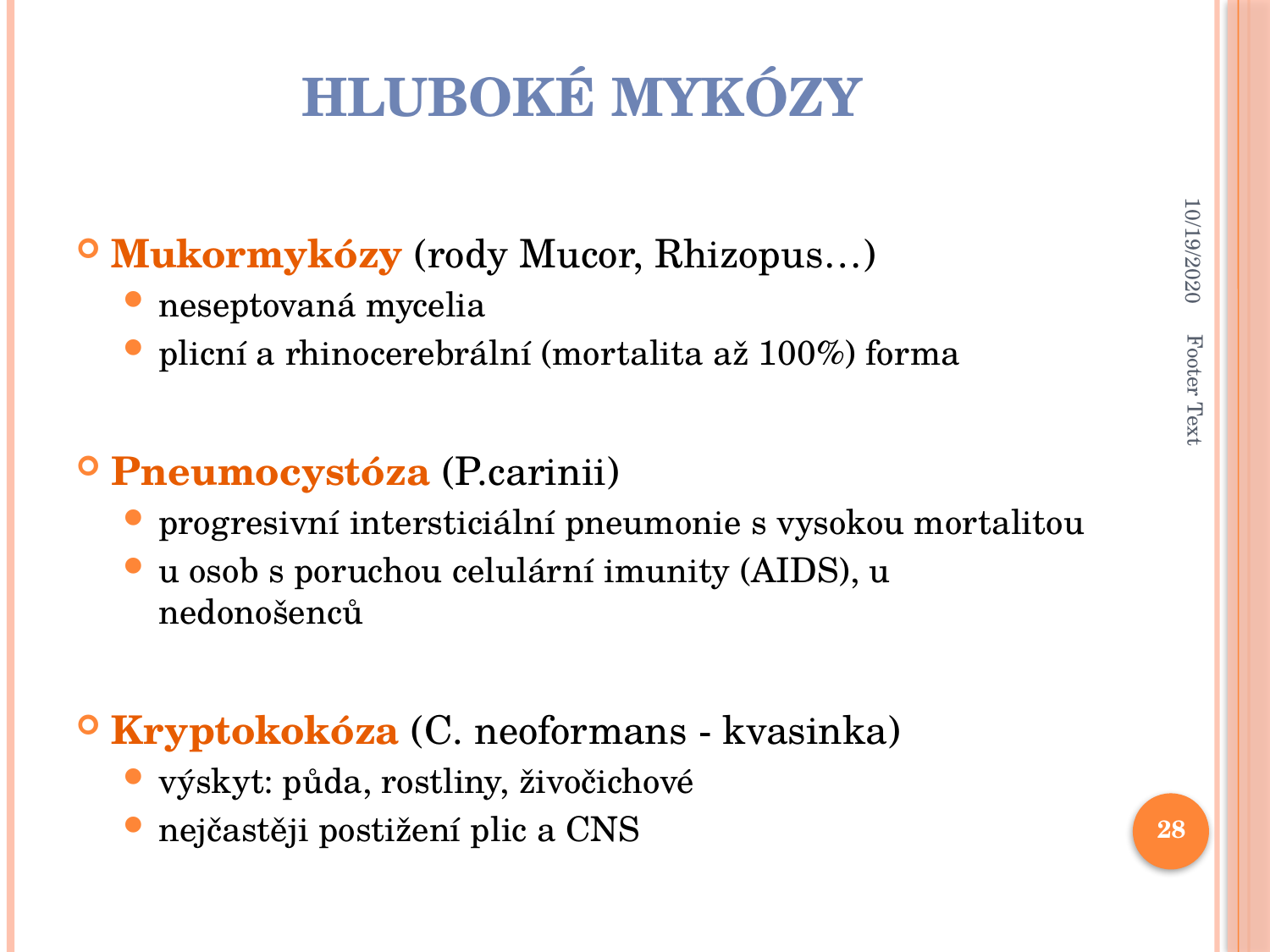

# hluboké mykózy
10/19/2020
Mukormykózy (rody Mucor, Rhizopus…)
neseptovaná mycelia
plicní a rhinocerebrální (mortalita až 100%) forma

Pneumocystóza (P.carinii)
progresivní intersticiální pneumonie s vysokou mortalitou
u osob s poruchou celulární imunity (AIDS), u nedonošenců

Kryptokokóza (C. neoformans - kvasinka)
výskyt: půda, rostliny, živočichové
nejčastěji postižení plic a CNS
Footer Text
28